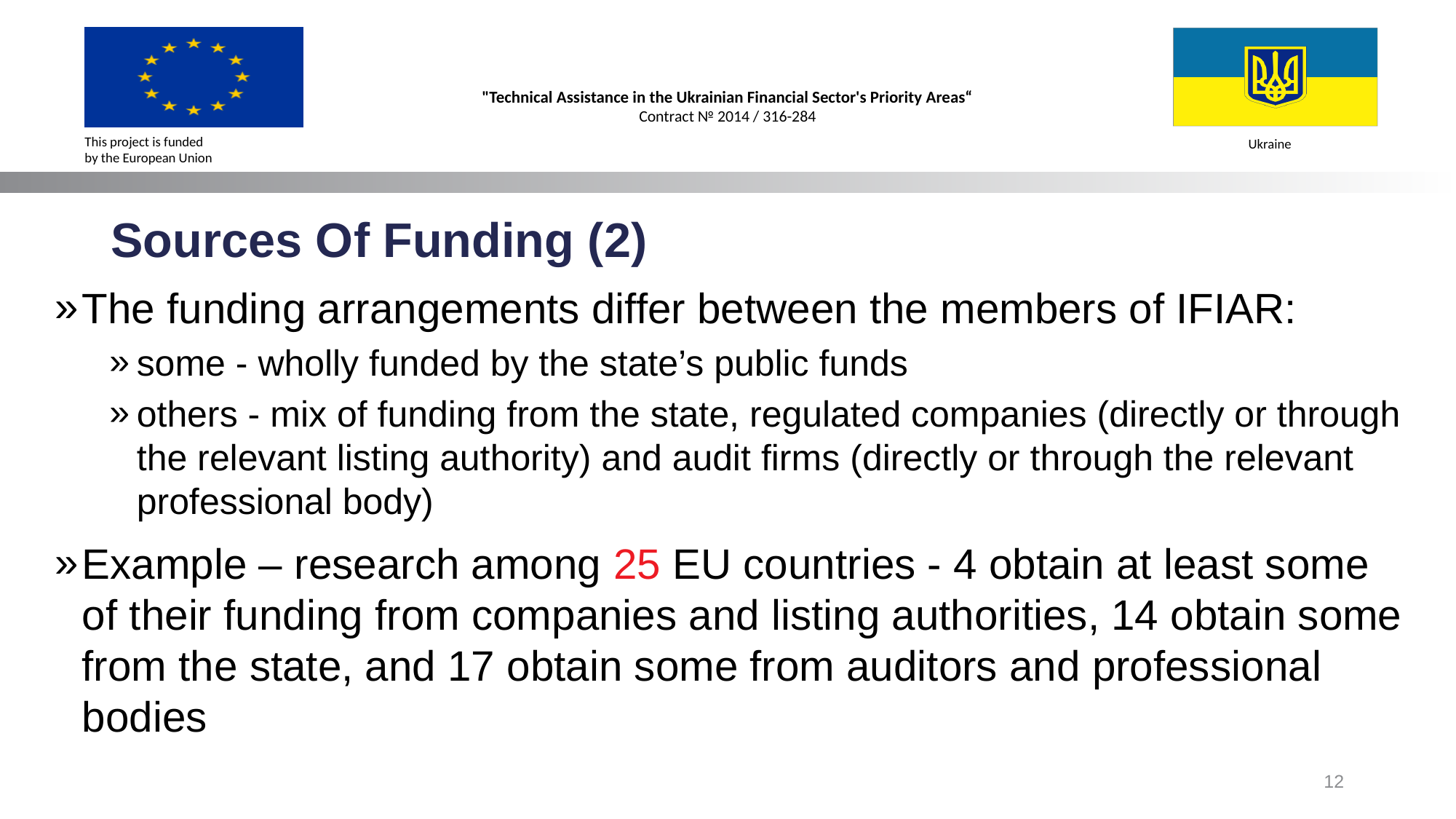

# Sources Of Funding (2)
The funding arrangements differ between the members of IFIAR:
some - wholly funded by the state’s public funds
others - mix of funding from the state, regulated companies (directly or through the relevant listing authority) and audit firms (directly or through the relevant professional body)
Example – research among 25 EU countries - 4 obtain at least some of their funding from companies and listing authorities, 14 obtain some from the state, and 17 obtain some from auditors and professional bodies